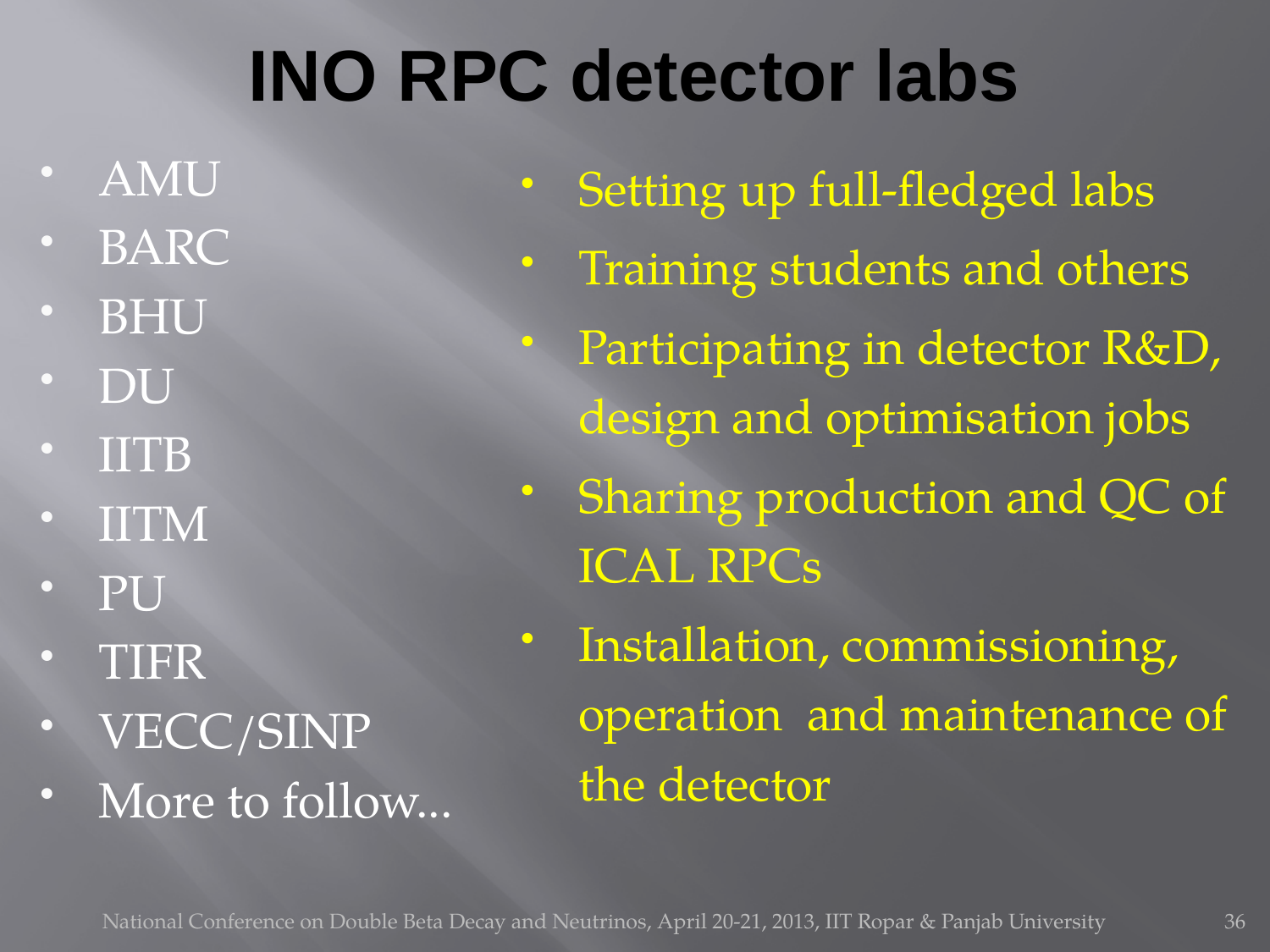

# INO RPC detector labs
AMU
BARC
BHU
DU
IITB
IITM
PU
TIFR
VECC/SINP
More to follow...
Setting up full-fledged labs
Training students and others
Participating in detector R&D, design and optimisation jobs
Sharing production and QC of ICAL RPCs
Installation, commissioning, operation  and maintenance of the detector
National Conference on Double Beta Decay and Neutrinos, April 20-21, 2013, IIT Ropar & Panjab University
36